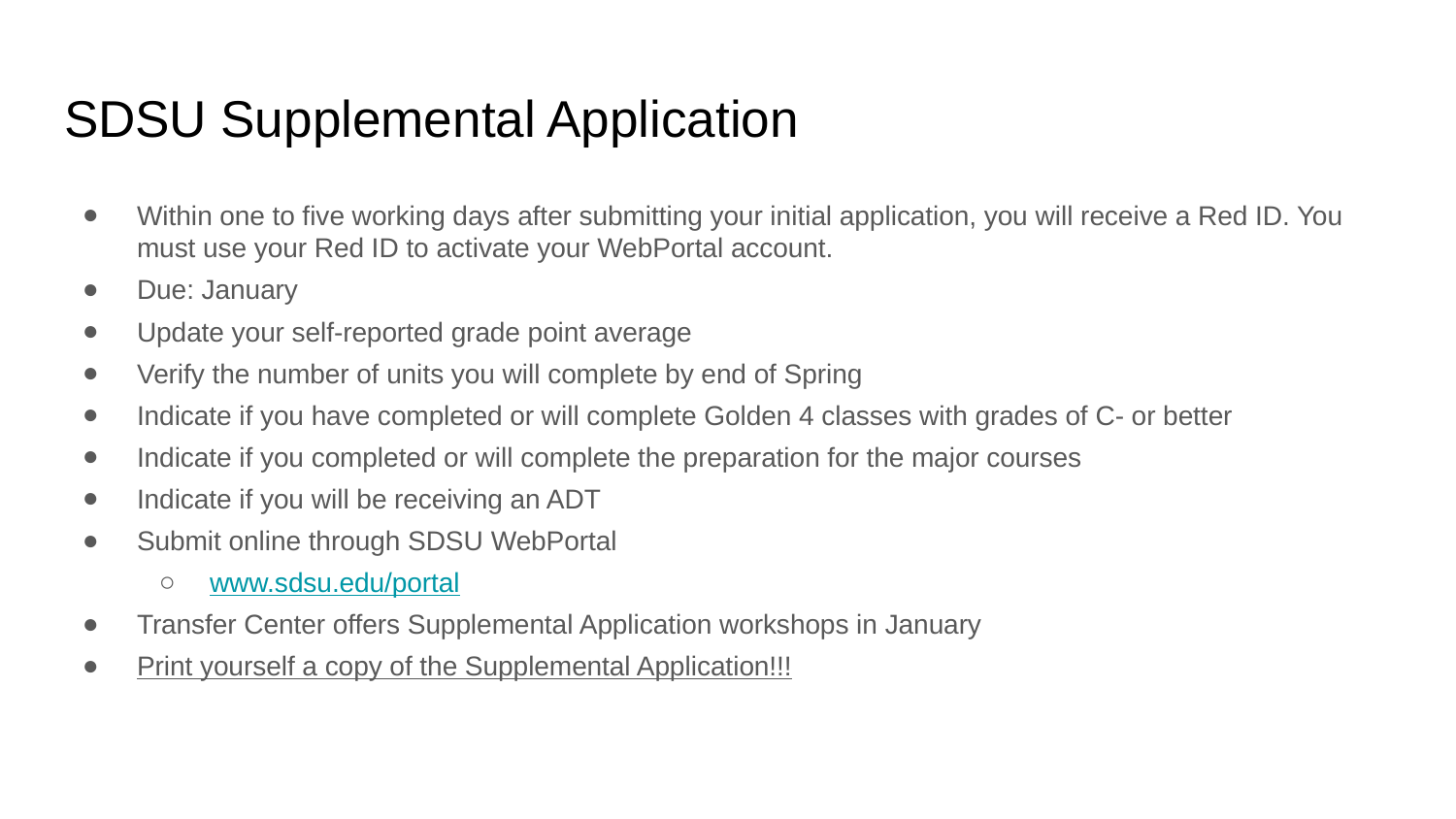

# SDSU Supplemental Application
Within one to five working days after submitting your initial application, you will receive a Red ID. You must use your Red ID to activate your WebPortal account.
Due: January
Update your self-reported grade point average
Verify the number of units you will complete by end of Spring
Indicate if you have completed or will complete Golden 4 classes with grades of C- or better
Indicate if you completed or will complete the preparation for the major courses
Indicate if you will be receiving an ADT
Submit online through SDSU WebPortal
www.sdsu.edu/portal
Transfer Center offers Supplemental Application workshops in January
Print yourself a copy of the Supplemental Application!!!